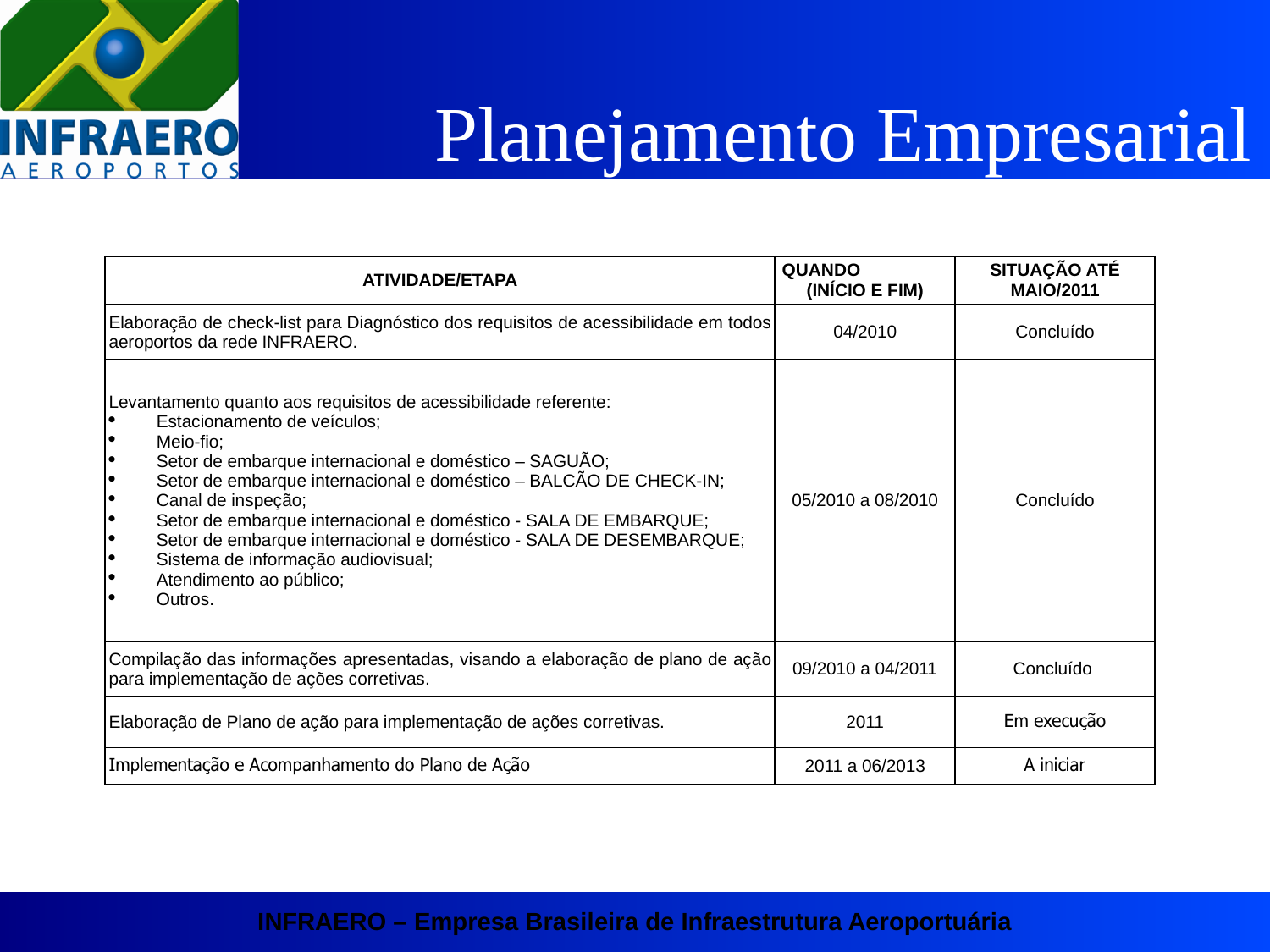

Planejamento Empresarial
| ATIVIDADE/ETAPA | QUANDO (INÍCIO E FIM) | SITUAÇÃO ATÉ MAIO/2011 |
| --- | --- | --- |
| Elaboração de check-list para Diagnóstico dos requisitos de acessibilidade em todos aeroportos da rede INFRAERO. | 04/2010 | Concluído |
| Levantamento quanto aos requisitos de acessibilidade referente: Estacionamento de veículos; Meio-fio; Setor de embarque internacional e doméstico – SAGUÃO; Setor de embarque internacional e doméstico – BALCÃO DE CHECK-IN; Canal de inspeção; Setor de embarque internacional e doméstico - SALA DE EMBARQUE; Setor de embarque internacional e doméstico - SALA DE DESEMBARQUE; Sistema de informação audiovisual; Atendimento ao público; Outros. | 05/2010 a 08/2010 | Concluído |
| Compilação das informações apresentadas, visando a elaboração de plano de ação para implementação de ações corretivas. | 09/2010 a 04/2011 | Concluído |
| Elaboração de Plano de ação para implementação de ações corretivas. | 2011 | Em execução |
| Implementação e Acompanhamento do Plano de Ação | 2011 a 06/2013 | A iniciar |